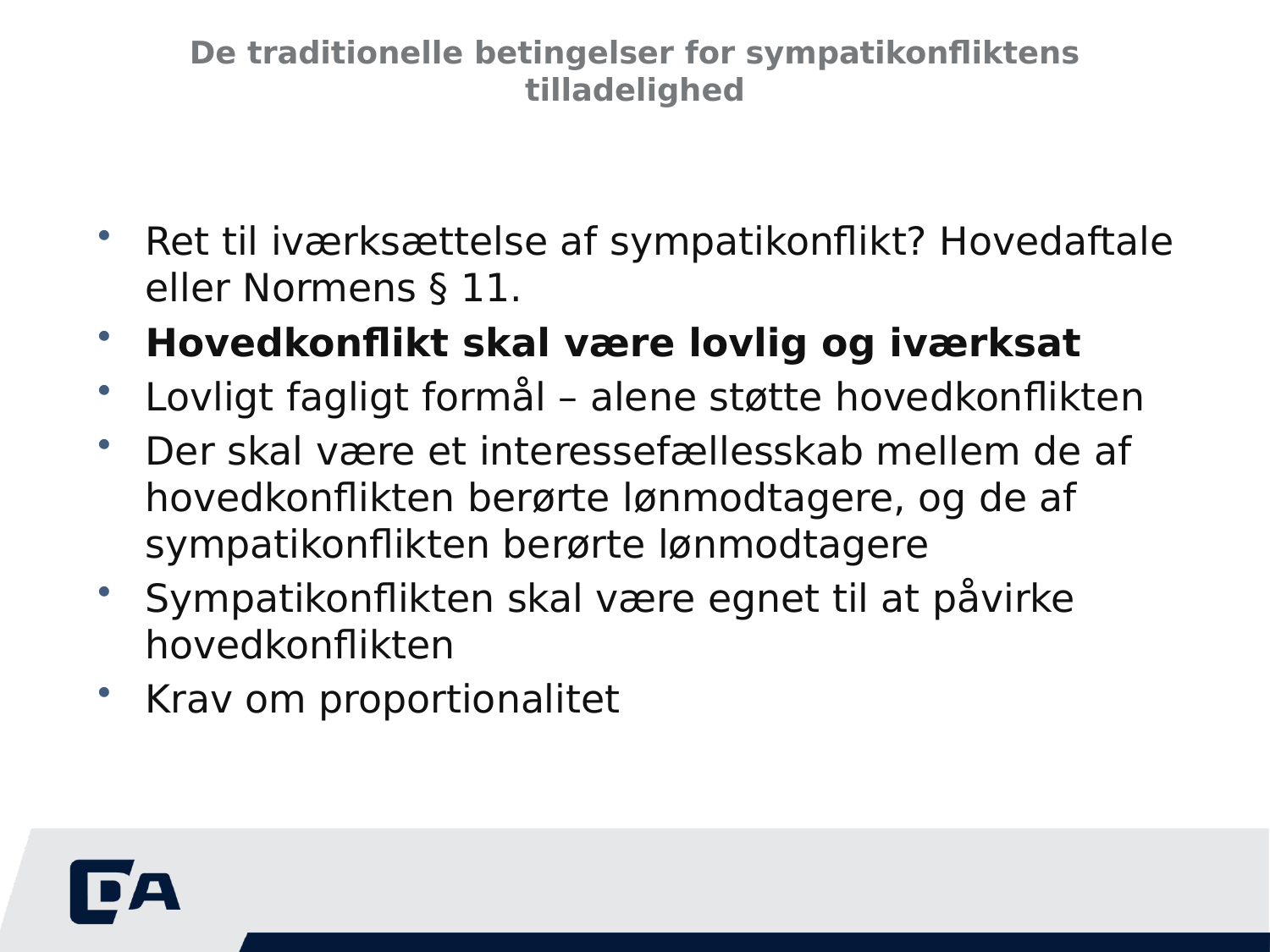

# De traditionelle betingelser for sympatikonfliktens tilladelighed

Ret til iværksættelse af sympatikonflikt? Hovedaftale eller Normens § 11.
Hovedkonflikt skal være lovlig og iværksat
Lovligt fagligt formål – alene støtte hovedkonflikten
Der skal være et interessefællesskab mellem de af hovedkonflikten berørte lønmodtagere, og de af sympatikonflikten berørte lønmodtagere
Sympatikonflikten skal være egnet til at påvirke hovedkonflikten
Krav om proportionalitet